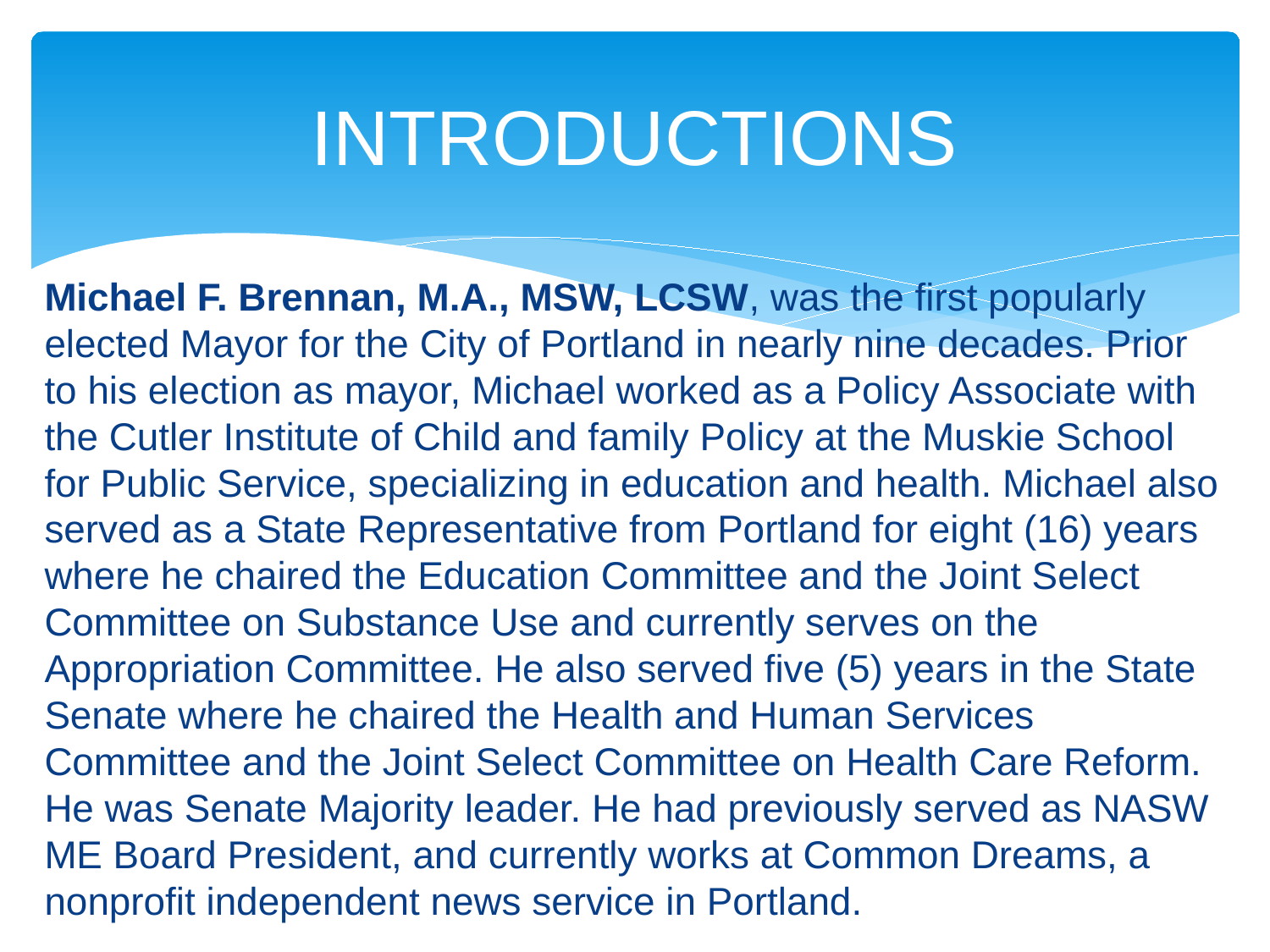

# INTRODUCTIONS

Michael F. Brennan, M.A., MSW, LCSW, was the first popularly elected Mayor for the City of Portland in nearly nine decades. Prior to his election as mayor, Michael worked as a Policy Associate with the Cutler Institute of Child and family Policy at the Muskie School for Public Service, specializing in education and health. Michael also served as a State Representative from Portland for eight (16) years where he chaired the Education Committee and the Joint Select Committee on Substance Use and currently serves on the Appropriation Committee. He also served five (5) years in the State Senate where he chaired the Health and Human Services Committee and the Joint Select Committee on Health Care Reform. He was Senate Majority leader. He had previously served as NASW ME Board President, and currently works at Common Dreams, a nonprofit independent news service in Portland.